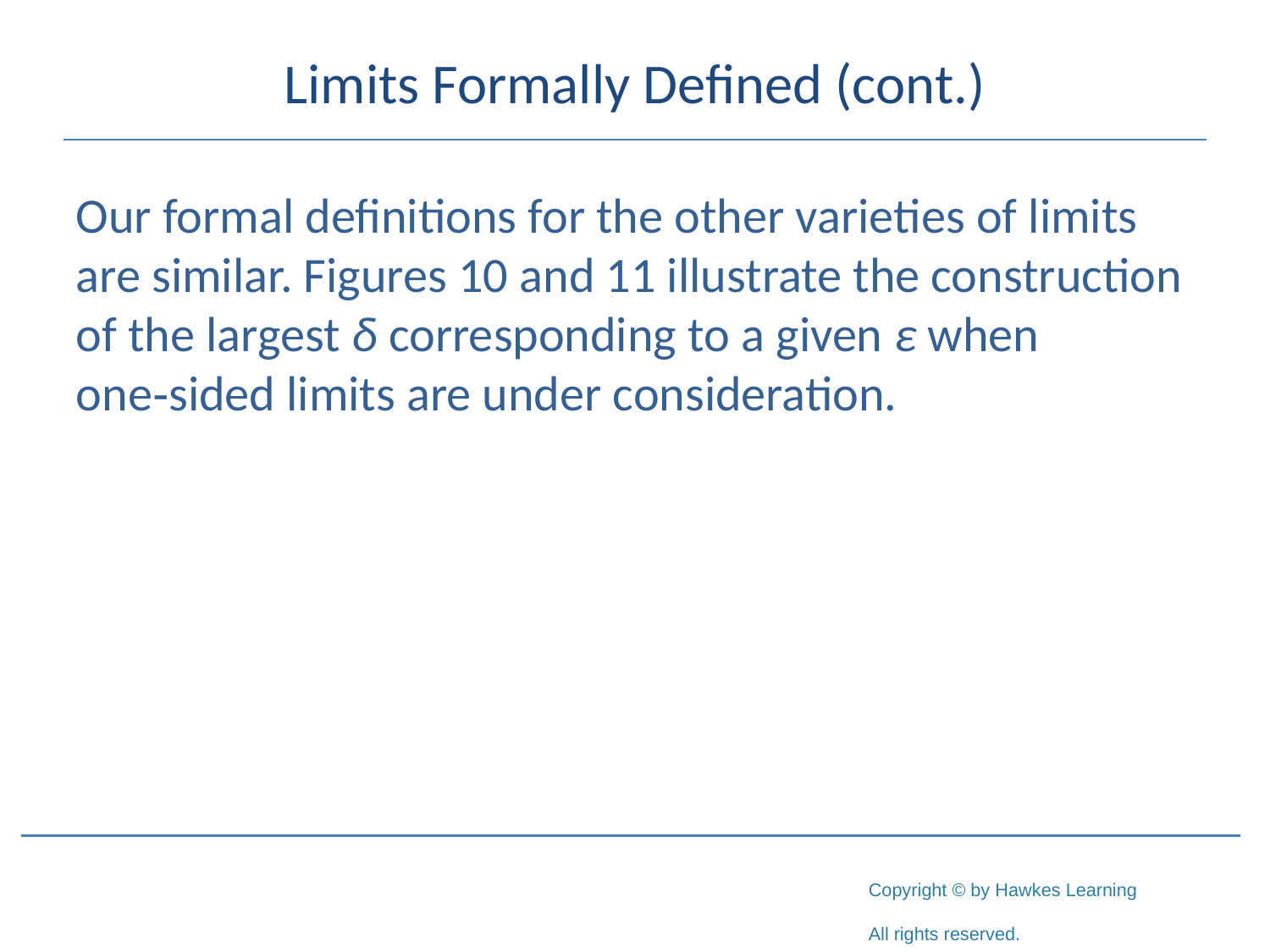

# Limits Formally Defined (cont.)
Our formal definitions for the other varieties of limits are similar. Figures 10 and 11 illustrate the construction of the largest δ corresponding to a given ε when one‑sided limits are under consideration.